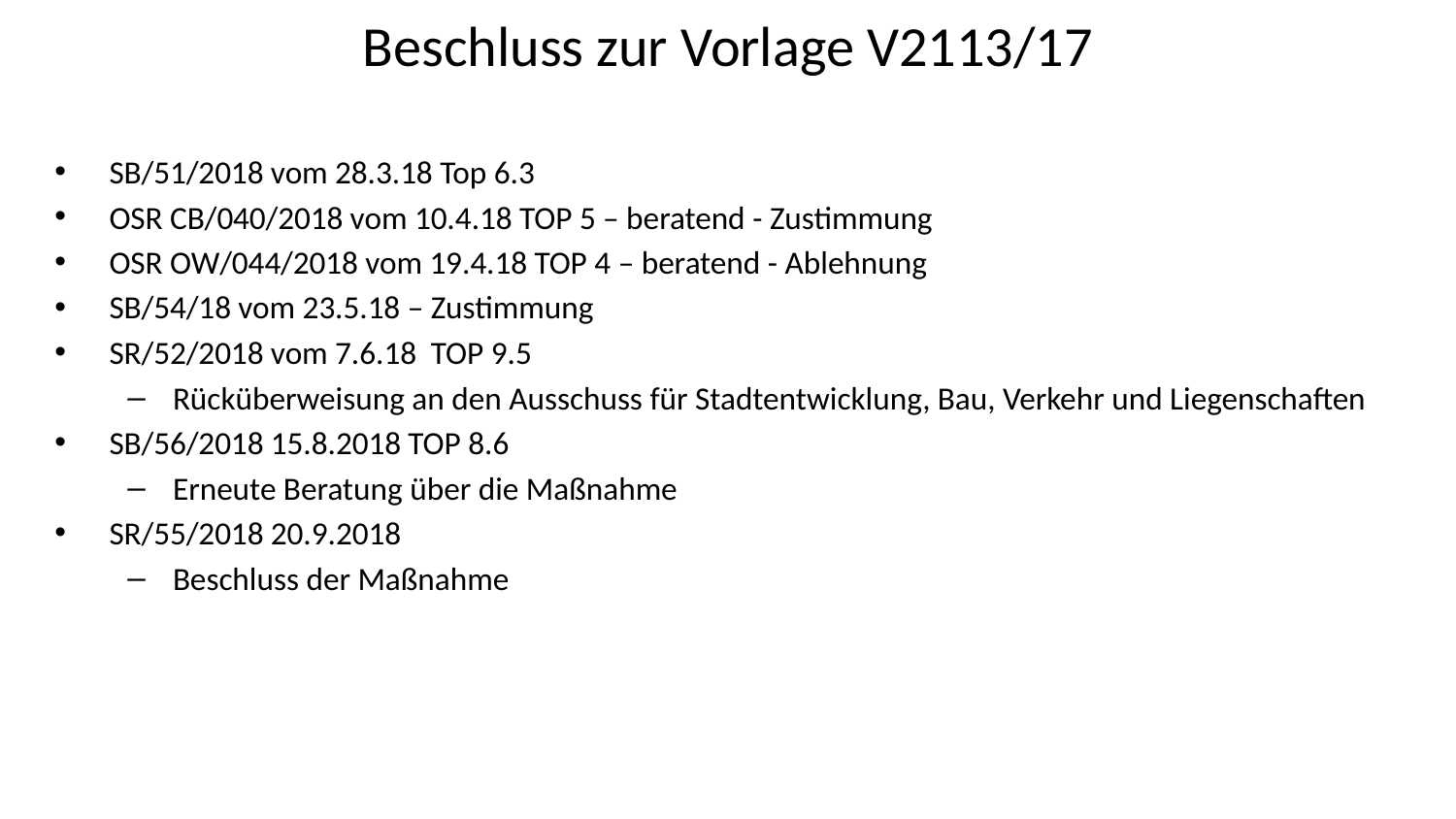

# Beschluss zur Vorlage V2113/17
SB/51/2018 vom 28.3.18 Top 6.3
OSR CB/040/2018 vom 10.4.18 TOP 5 – beratend - Zustimmung
OSR OW/044/2018 vom 19.4.18 TOP 4 – beratend - Ablehnung
SB/54/18 vom 23.5.18 – Zustimmung
SR/52/2018 vom 7.6.18  TOP 9.5
Rücküberweisung an den Ausschuss für Stadtentwicklung, Bau, Verkehr und Liegenschaften
SB/56/2018 15.8.2018 TOP 8.6
Erneute Beratung über die Maßnahme
SR/55/2018 20.9.2018
Beschluss der Maßnahme